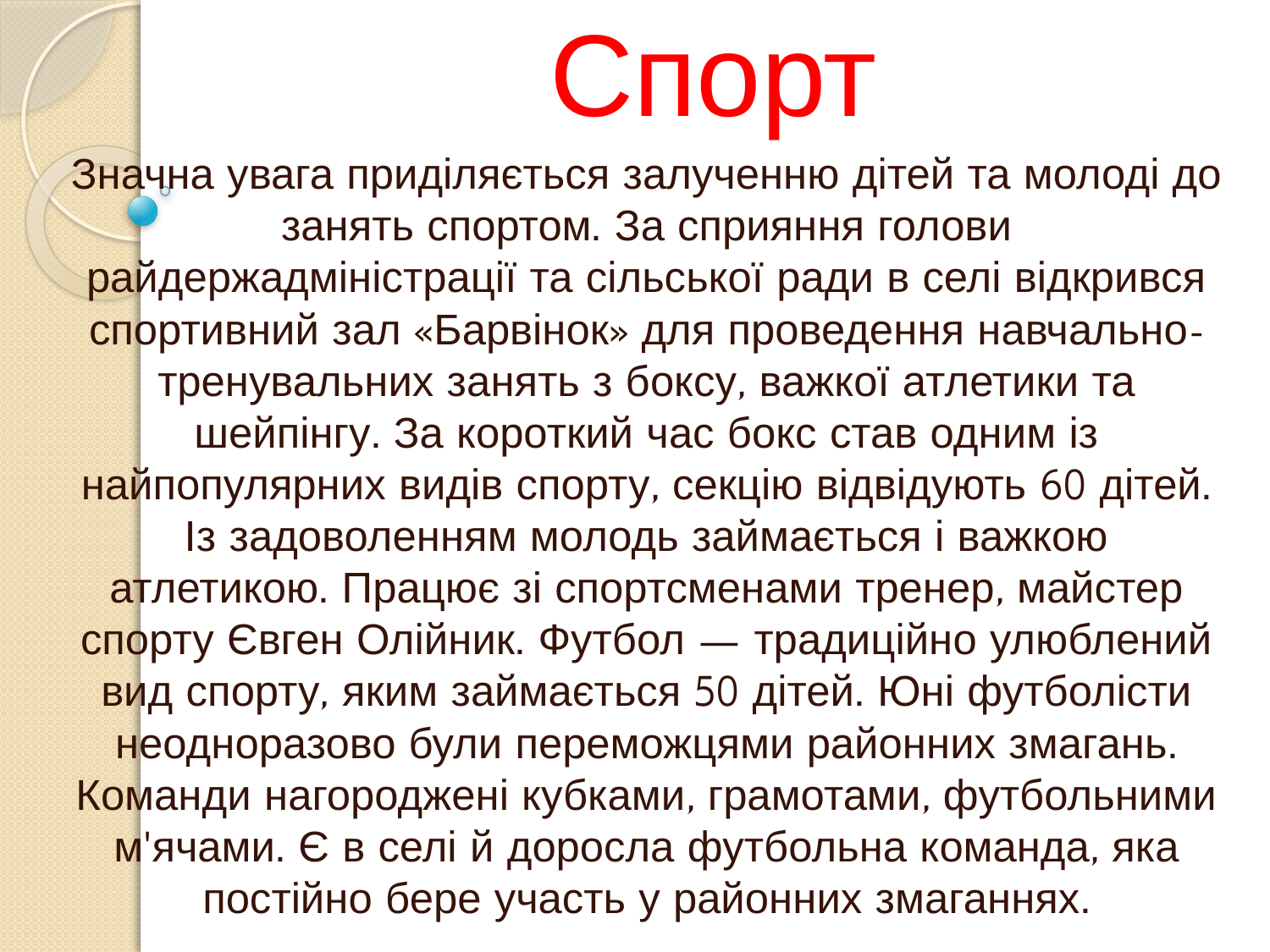

# Спорт
Значна увага приділяється залученню дітей та молоді до занять спортом. За сприяння голови райдержадміністрації та сільської ради в селі відкрився спортивний зал «Барвінок» для проведення навчально-тренувальних занять з боксу, важкої атлетики та шейпінгу. За короткий час бокс став одним із найпопулярних видів спорту, секцію відвідують 60 дітей. Із задоволенням молодь займається і важкою атлетикою. Працює зі спортсменами тренер, майстер спорту Євген Олійник. Футбол — традиційно улюблений вид спорту, яким займається 50 дітей. Юні футболісти неодноразово були переможцями районних змагань. Команди нагороджені кубками, грамотами, футбольними м'ячами. Є в селі й доросла футбольна команда, яка постійно бере участь у районних змаганнях.